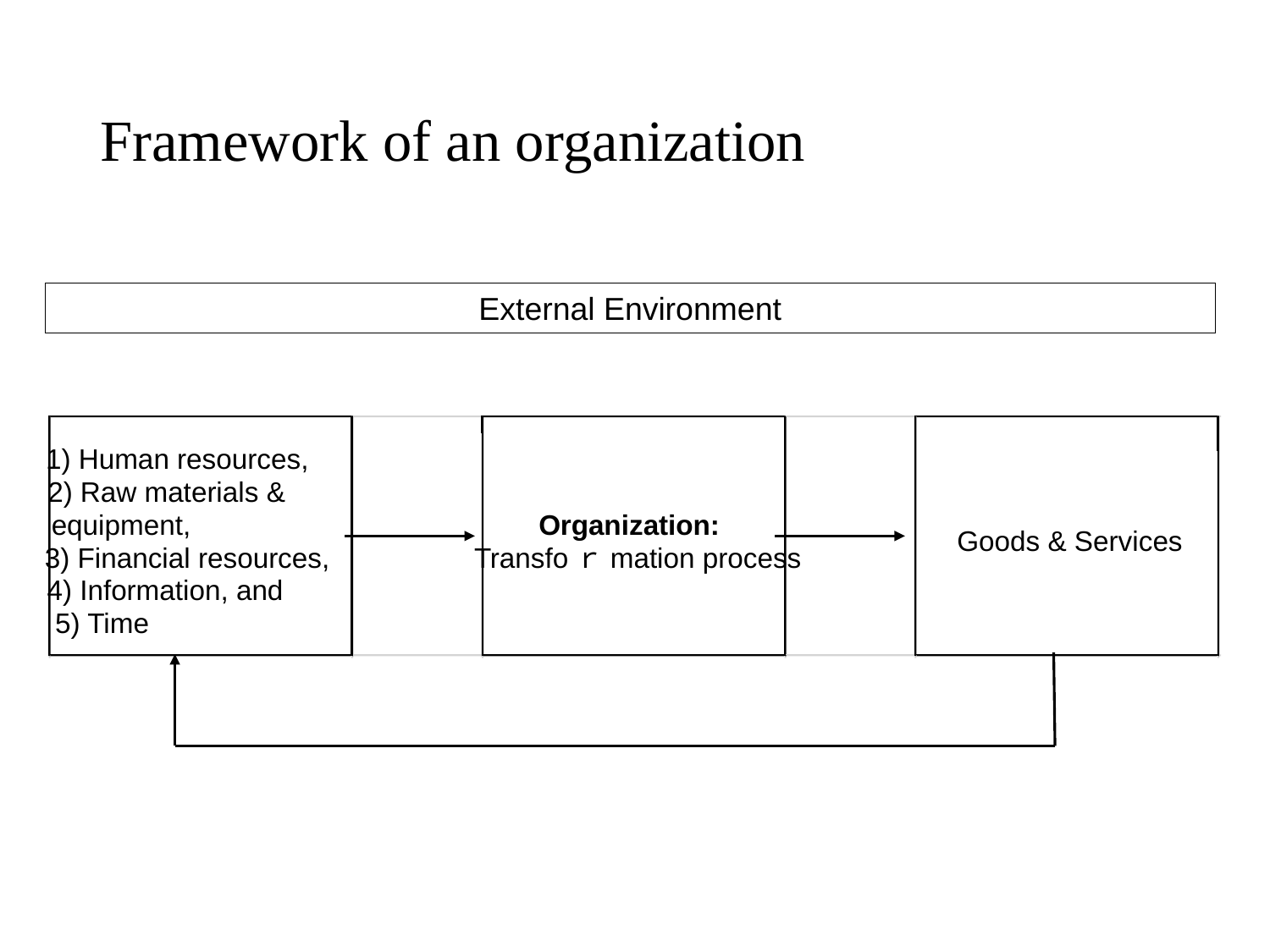

# Framework of an organization
External Environment

1) Human resources,
2) Raw materials &
equipment,
Organization:
Goods & Services
3) Financial resources,
Transfoｒmation process
4) Information, and
5) Time